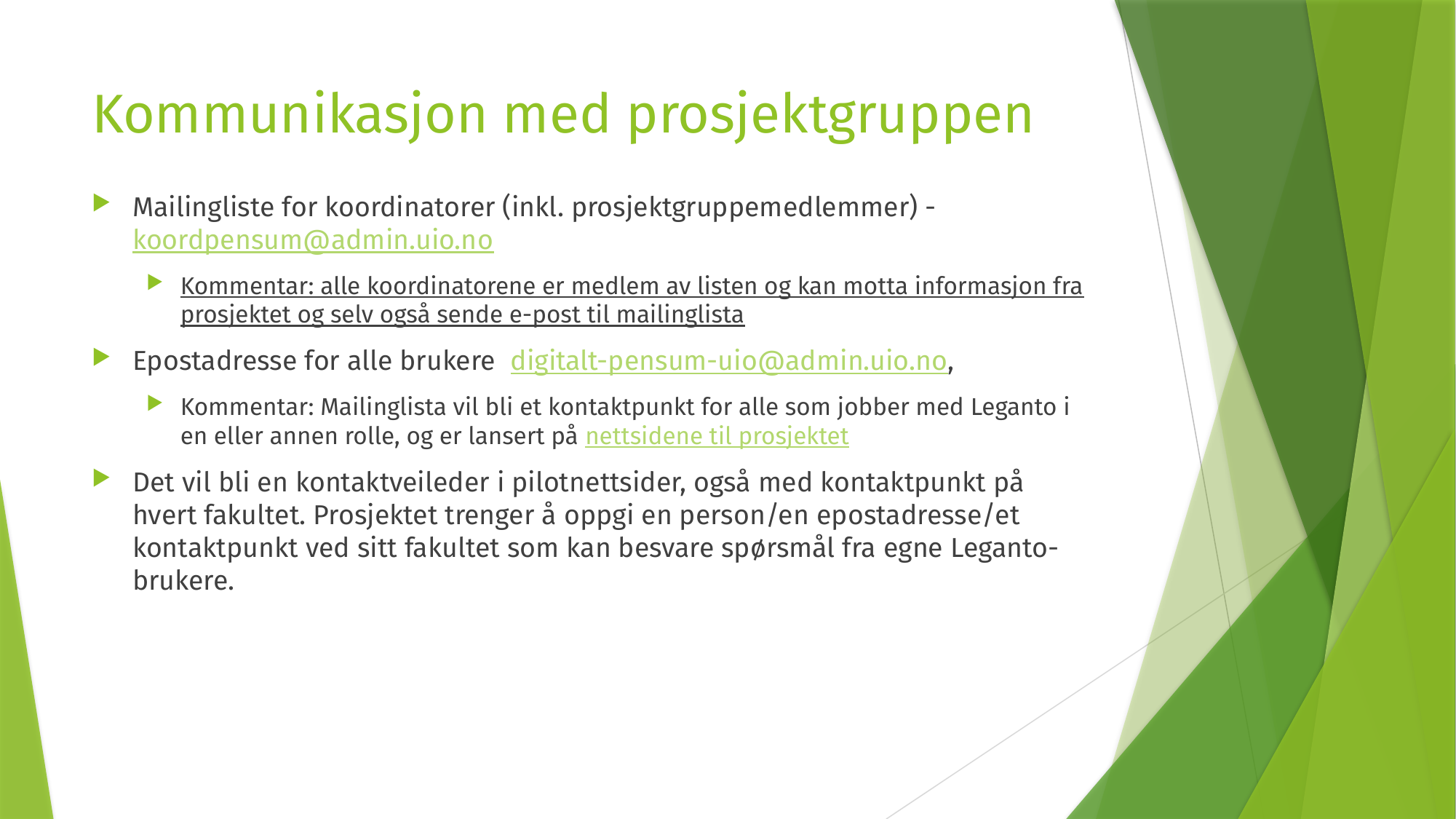

# Kommunikasjon med prosjektgruppen
Mailingliste for koordinatorer (inkl. prosjektgruppemedlemmer) - koordpensum@admin.uio.no
Kommentar: alle koordinatorene er medlem av listen og kan motta informasjon fra prosjektet og selv også sende e-post til mailinglista
Epostadresse for alle brukere  digitalt-pensum-uio@admin.uio.no,
Kommentar: Mailinglista vil bli et kontaktpunkt for alle som jobber med Leganto i en eller annen rolle, og er lansert på nettsidene til prosjektet
Det vil bli en kontaktveileder i pilotnettsider, også med kontaktpunkt på hvert fakultet. Prosjektet trenger å oppgi en person/en epostadresse/et kontaktpunkt ved sitt fakultet som kan besvare spørsmål fra egne Leganto-brukere.